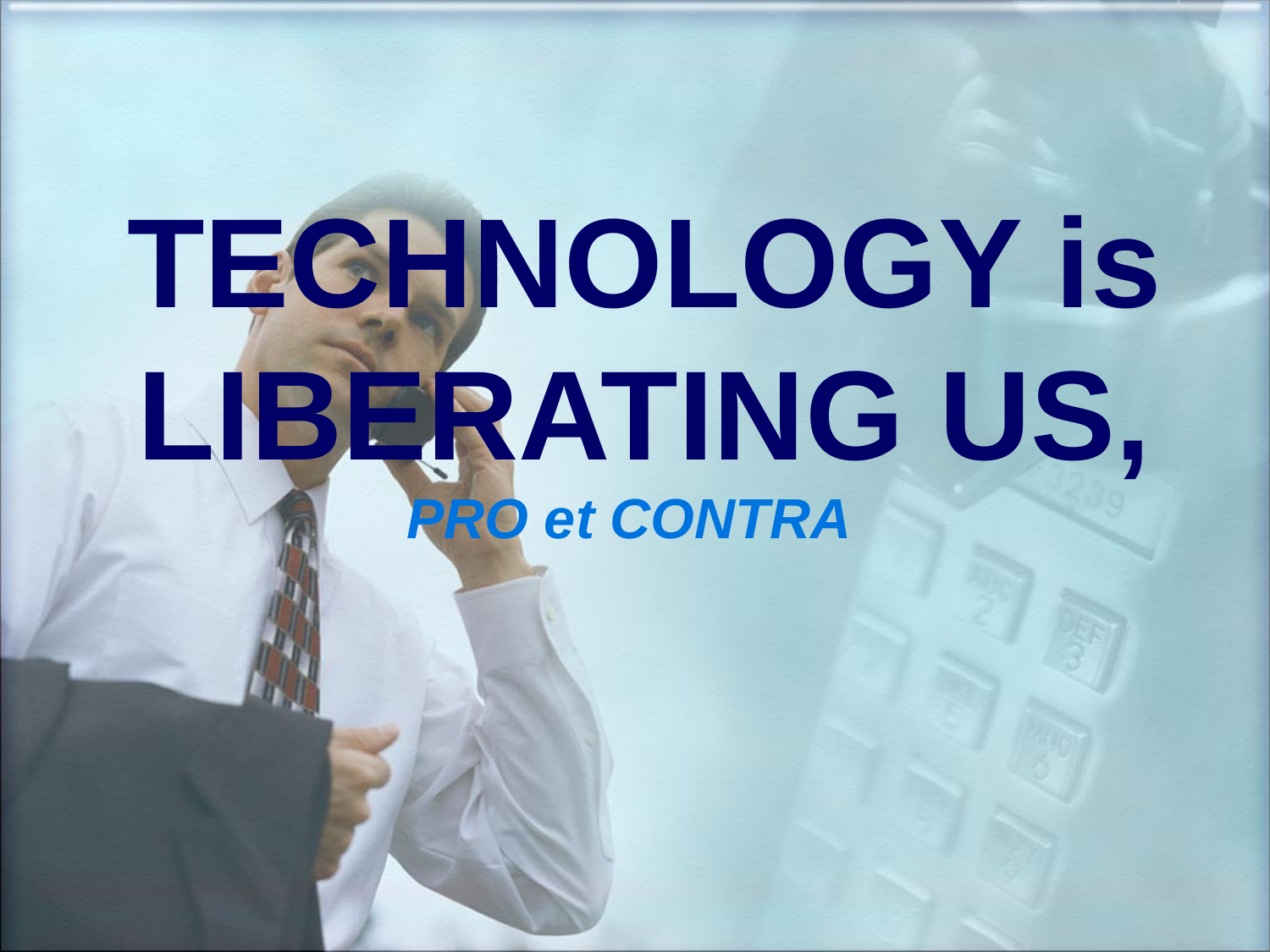

# TECHNOLOGY is LIBERATING US,
PRO et CONTRA